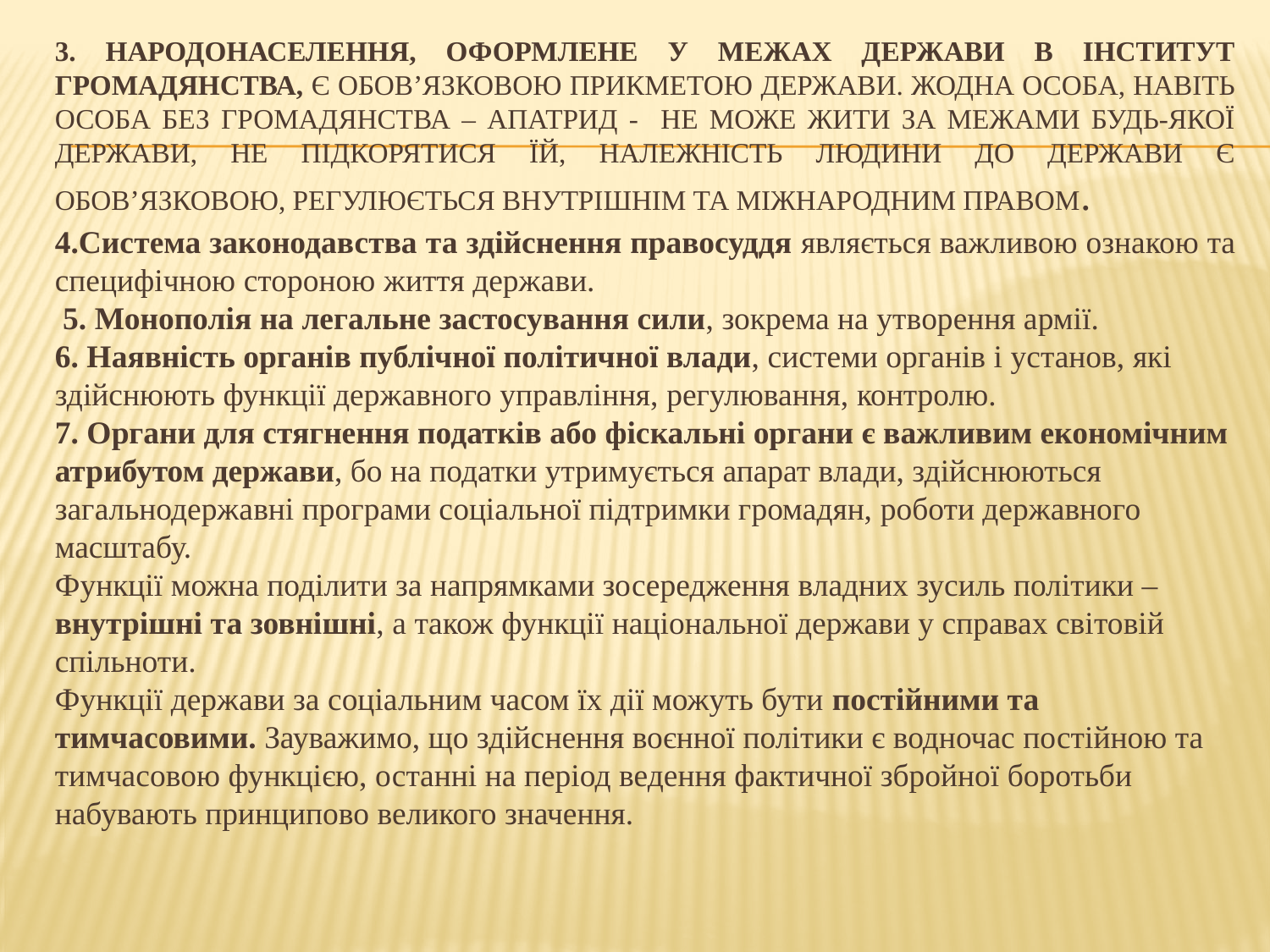

3. Народонаселення, оформлене у межах держави в інститут громадянства, є обов’язковою прикметою держави. Жодна особа, навіть особа без громадянства – апатрид -  не може жити за межами будь-якої держави, не підкорятися їй, належність людини до держави є обов’язковою, регулюється внутрішнім та міжнародним правом.
4.Система законодавства та здійснення правосуддя являється важливою ознакою та специфічною стороною життя держави.                                                                                 5. Монополія на легальне застосування сили, зокрема на утворення армії.
6. Наявність органів публічної політичної влади, системи органів і установ, які здійснюють функції державного управління, регулювання, контролю.
7. Органи для стягнення податків або фіскальні органи є важливим економічним атрибутом держави, бо на податки утримується апарат влади, здійснюються загальнодержавні програми соціальної підтримки громадян, роботи державного масштабу.
Функції можна поділити за напрямками зосередження владних зусиль політики – внутрішні та зовнішні, а також функції національної держави у справах світовій спільноти.
Функції держави за соціальним часом їх дії можуть бути постійними та тимчасовими. Зауважимо, що здійснення воєнної політики є водночас постійною та тимчасовою функцією, останні на період ведення фактичної збройної боротьби набувають принципово великого значення.